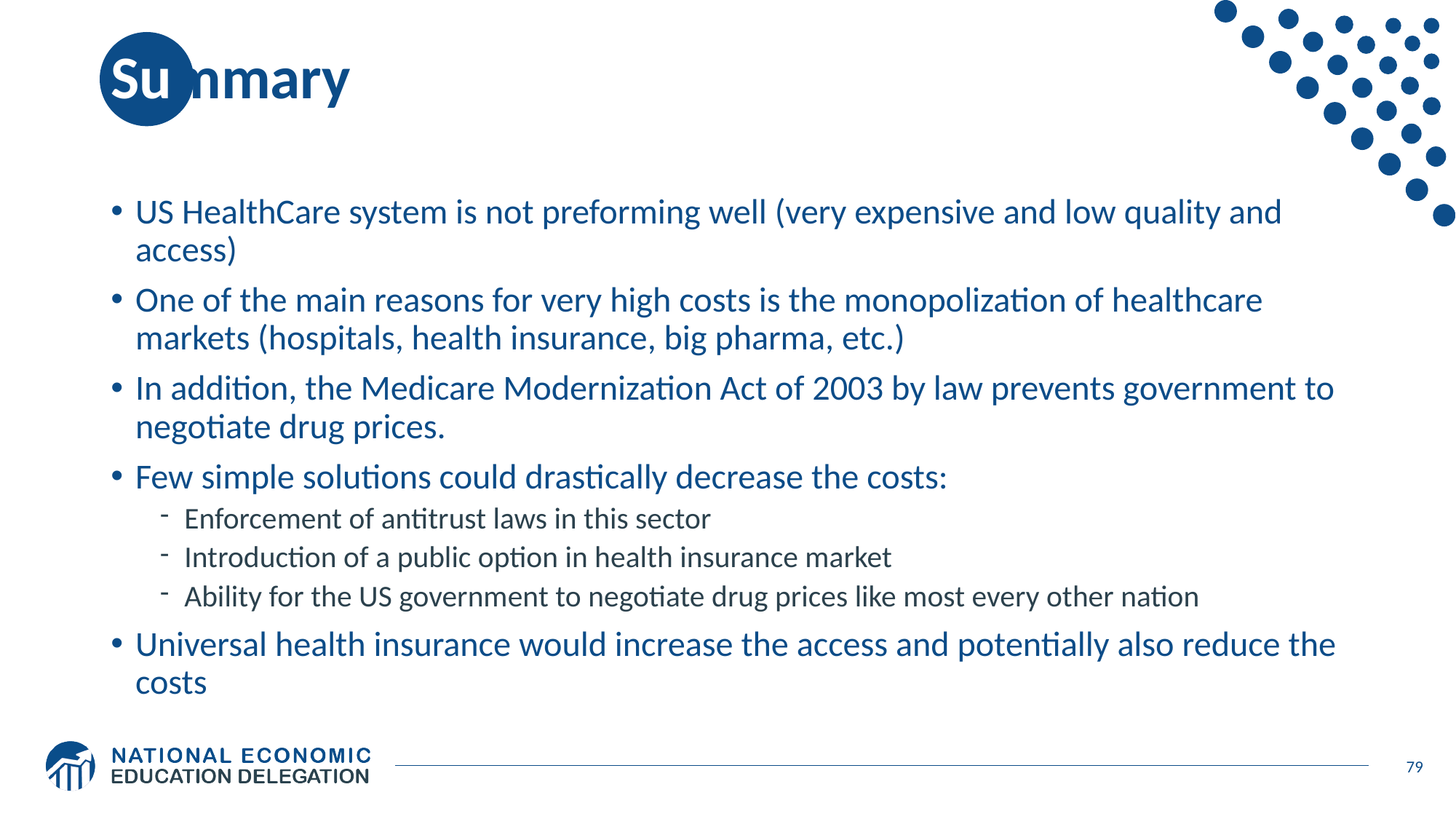

# Summary
US HealthCare system is not preforming well (very expensive and low quality and access)
One of the main reasons for very high costs is the monopolization of healthcare markets (hospitals, health insurance, big pharma, etc.)
In addition, the Medicare Modernization Act of 2003 by law prevents government to negotiate drug prices.
Few simple solutions could drastically decrease the costs:
Enforcement of antitrust laws in this sector
Introduction of a public option in health insurance market
Ability for the US government to negotiate drug prices like most every other nation
Universal health insurance would increase the access and potentially also reduce the costs
79